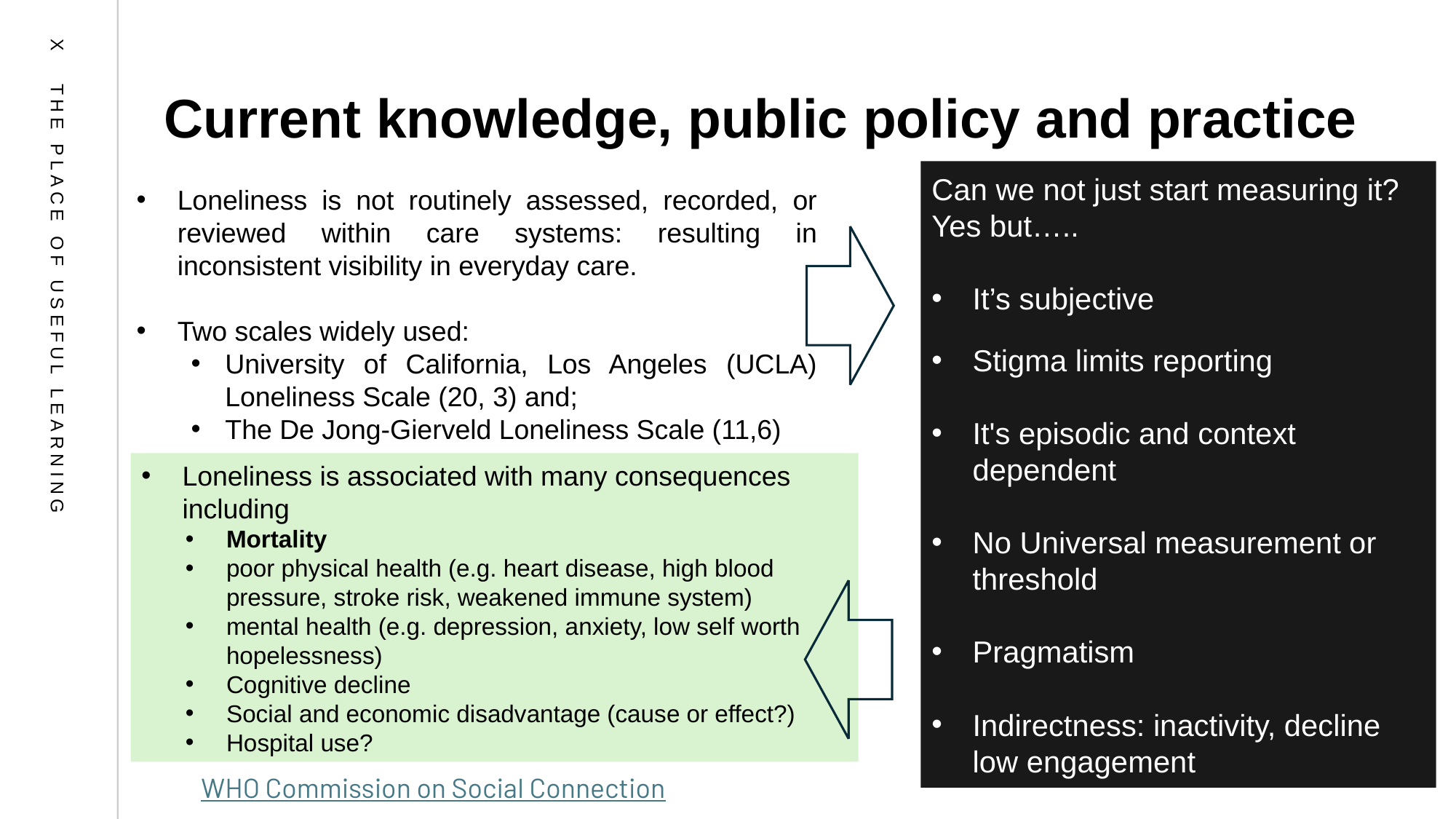

# Current knowledge, public policy and practice

Loneliness is not routinely assessed, recorded, or reviewed within care systems: resulting in inconsistent visibility in everyday care.

Two scales widely used:
University of California, Los Angeles (UCLA) Loneliness Scale (20, 3) and;
The De Jong-Gierveld Loneliness Scale (11,6)

Can we not just start measuring it? Yes but…..

It’s subjective

Stigma limits reporting

It's episodic and context dependent

No Universal measurement or threshold

Pragmatism

Indirectness: inactivity, decline low engagement

X   THE PLACE OF USEFUL LEARNING
Loneliness is associated with many consequences including
Mortality
poor physical health (e.g. heart disease, high blood pressure, stroke risk, weakened immune system)
mental health (e.g. depression, anxiety, low self worth hopelessness)
Cognitive decline
Social and economic disadvantage (cause or effect?)
Hospital use?

WHO Commission on Social Connection